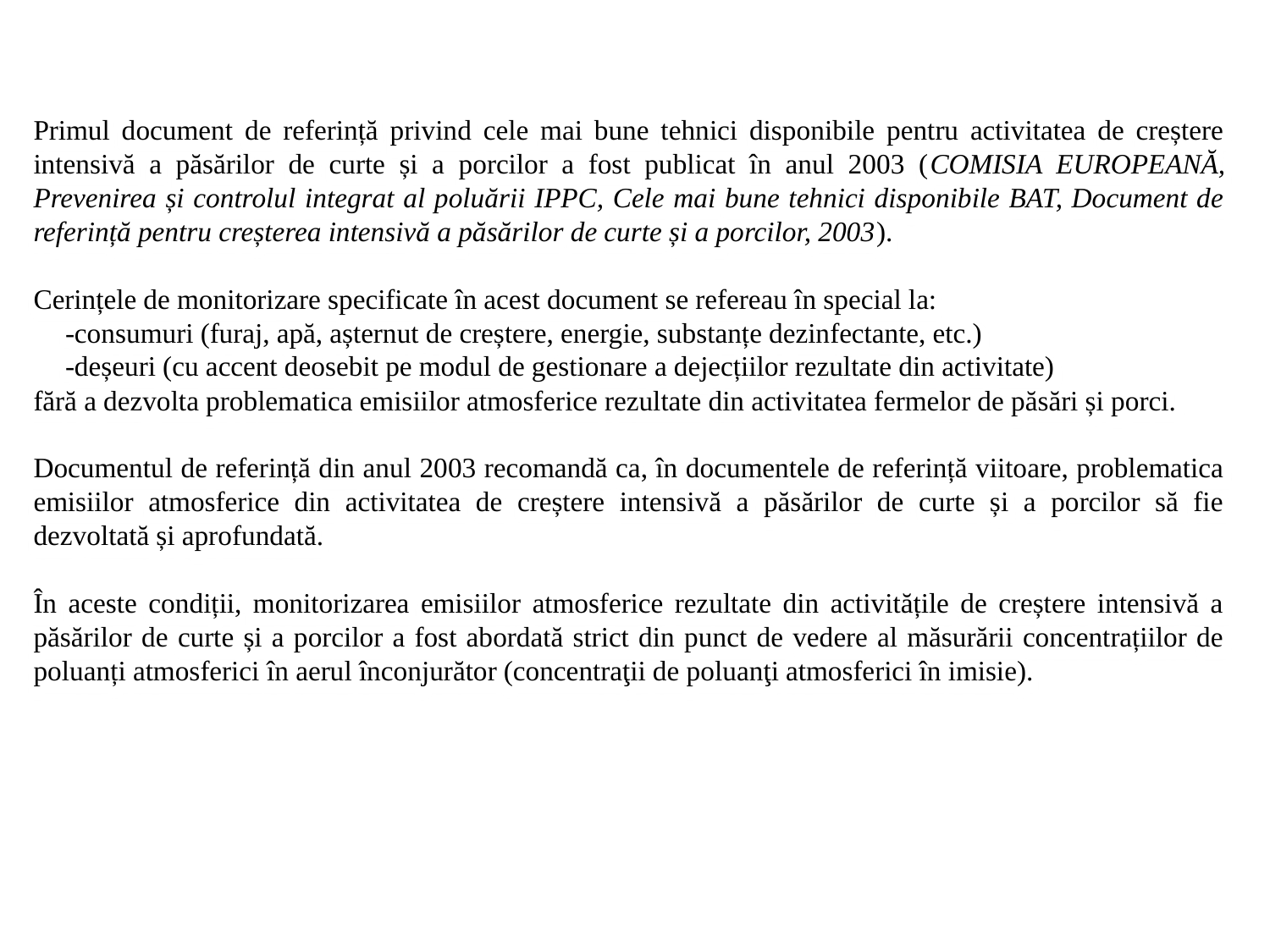

Primul document de referință privind cele mai bune tehnici disponibile pentru activitatea de creștere intensivă a păsărilor de curte și a porcilor a fost publicat în anul 2003 (COMISIA EUROPEANĂ, Prevenirea și controlul integrat al poluării IPPC, Cele mai bune tehnici disponibile BAT, Document de referință pentru creșterea intensivă a păsărilor de curte și a porcilor, 2003).

Cerințele de monitorizare specificate în acest document se refereau în special la:
-consumuri (furaj, apă, așternut de creștere, energie, substanțe dezinfectante, etc.)
-deșeuri (cu accent deosebit pe modul de gestionare a dejecțiilor rezultate din activitate)
fără a dezvolta problematica emisiilor atmosferice rezultate din activitatea fermelor de păsări și porci.

Documentul de referință din anul 2003 recomandă ca, în documentele de referință viitoare, problematica emisiilor atmosferice din activitatea de creștere intensivă a păsărilor de curte și a porcilor să fie dezvoltată și aprofundată.

În aceste condiții, monitorizarea emisiilor atmosferice rezultate din activitățile de creștere intensivă a păsărilor de curte și a porcilor a fost abordată strict din punct de vedere al măsurării concentrațiilor de poluanți atmosferici în aerul înconjurător (concentraţii de poluanţi atmosferici în imisie).